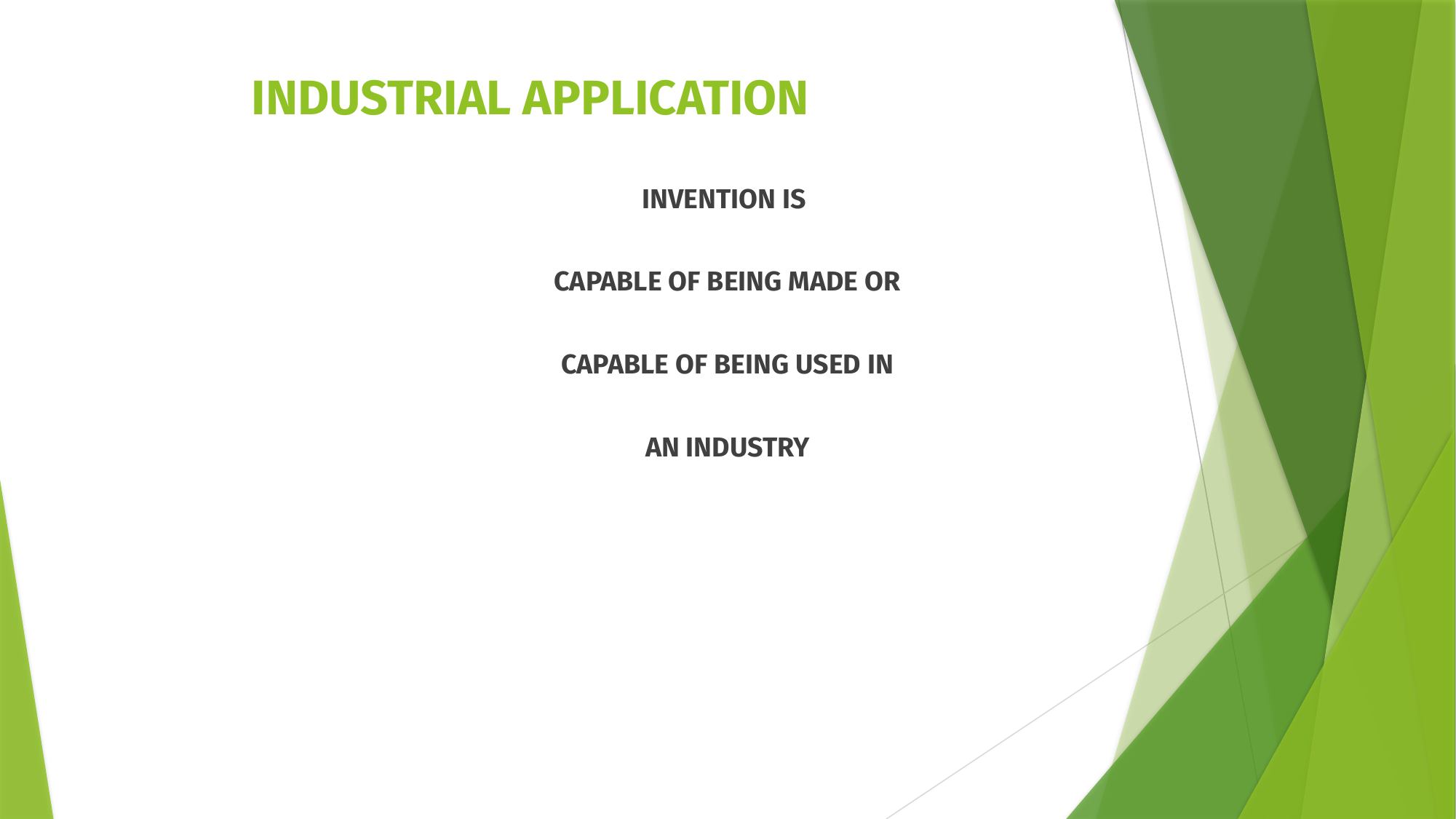

# INDUSTRIAL APPLICATION
INVENTION IS

CAPABLE OF BEING MADE OR

CAPABLE OF BEING USED IN

AN INDUSTRY